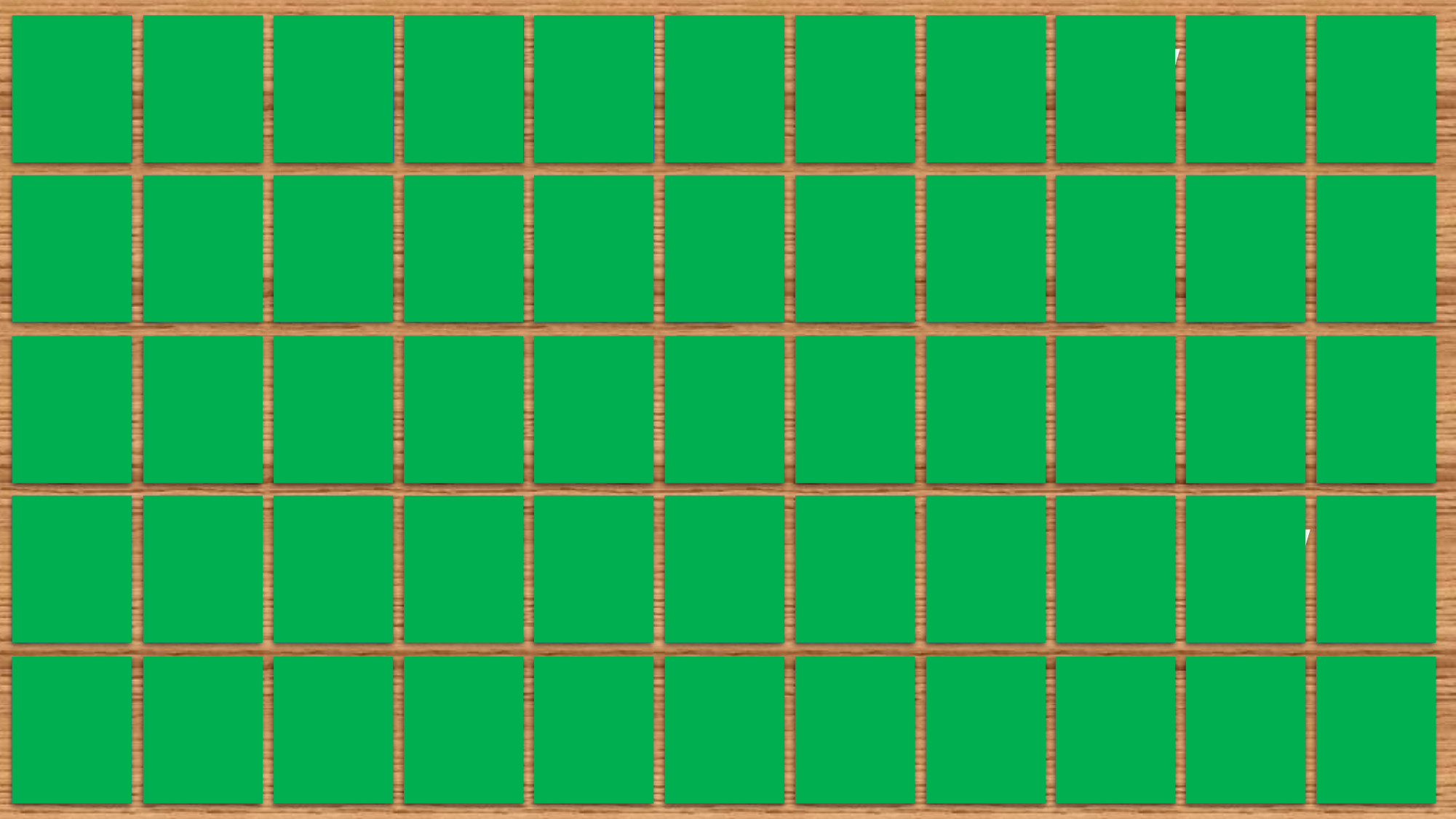

F

Z

N

K

A
O

R

E

W

Q

V

Y

Q

B

I

X

R

G

N

Y

K

★

J

C

T

V

I

A

B

G

★

T

M

P

S

L

H

E

★

Z

D

U

W

O

L

H

F

J

M

X

P

C

U

S

D